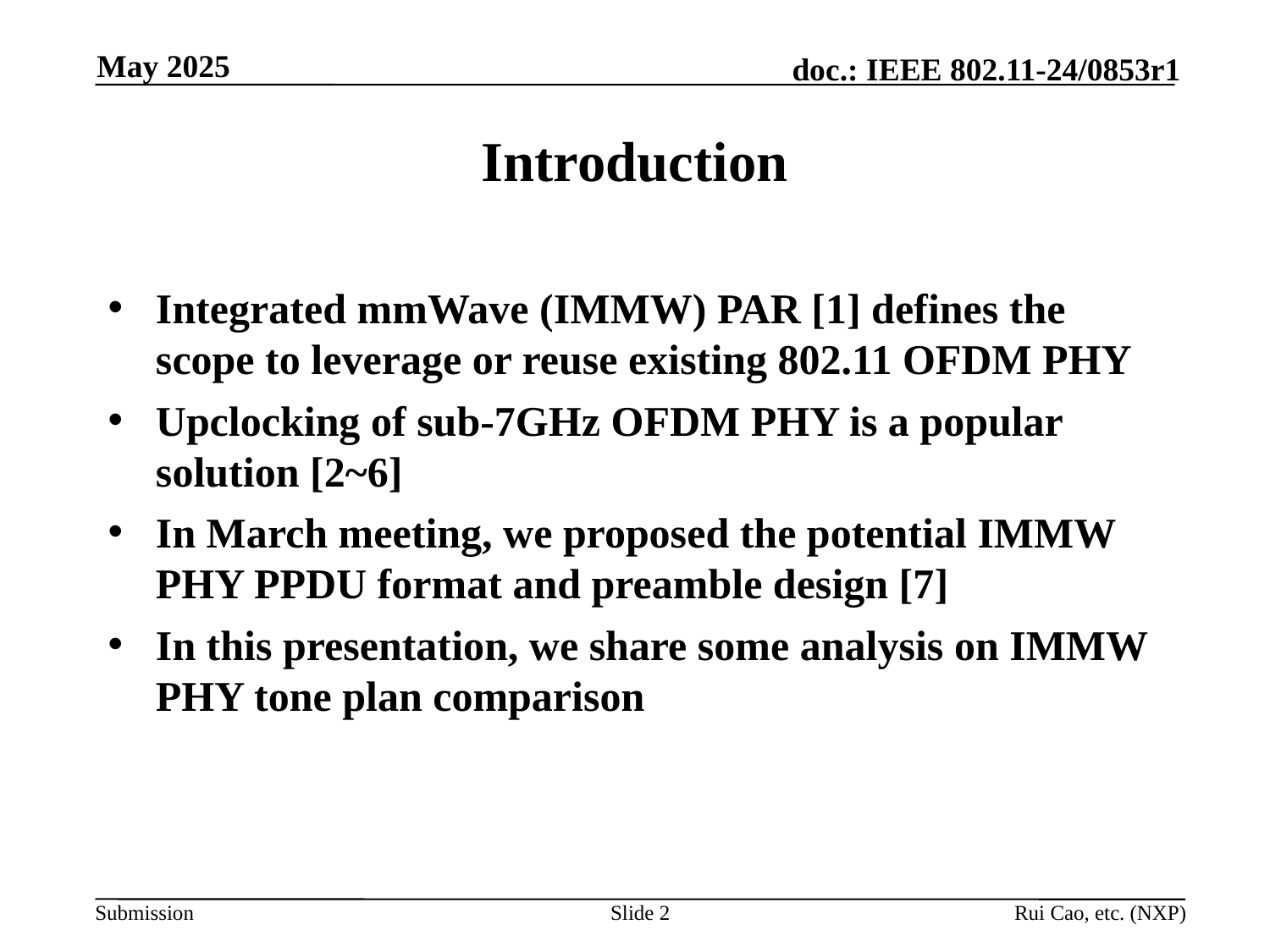

May 2025
# Introduction
Integrated mmWave (IMMW) PAR [1] defines the scope to leverage or reuse existing 802.11 OFDM PHY
Upclocking of sub-7GHz OFDM PHY is a popular solution [2~6]
In March meeting, we proposed the potential IMMW PHY PPDU format and preamble design [7]
In this presentation, we share some analysis on IMMW PHY tone plan comparison
Slide 2
Rui Cao, etc. (NXP)